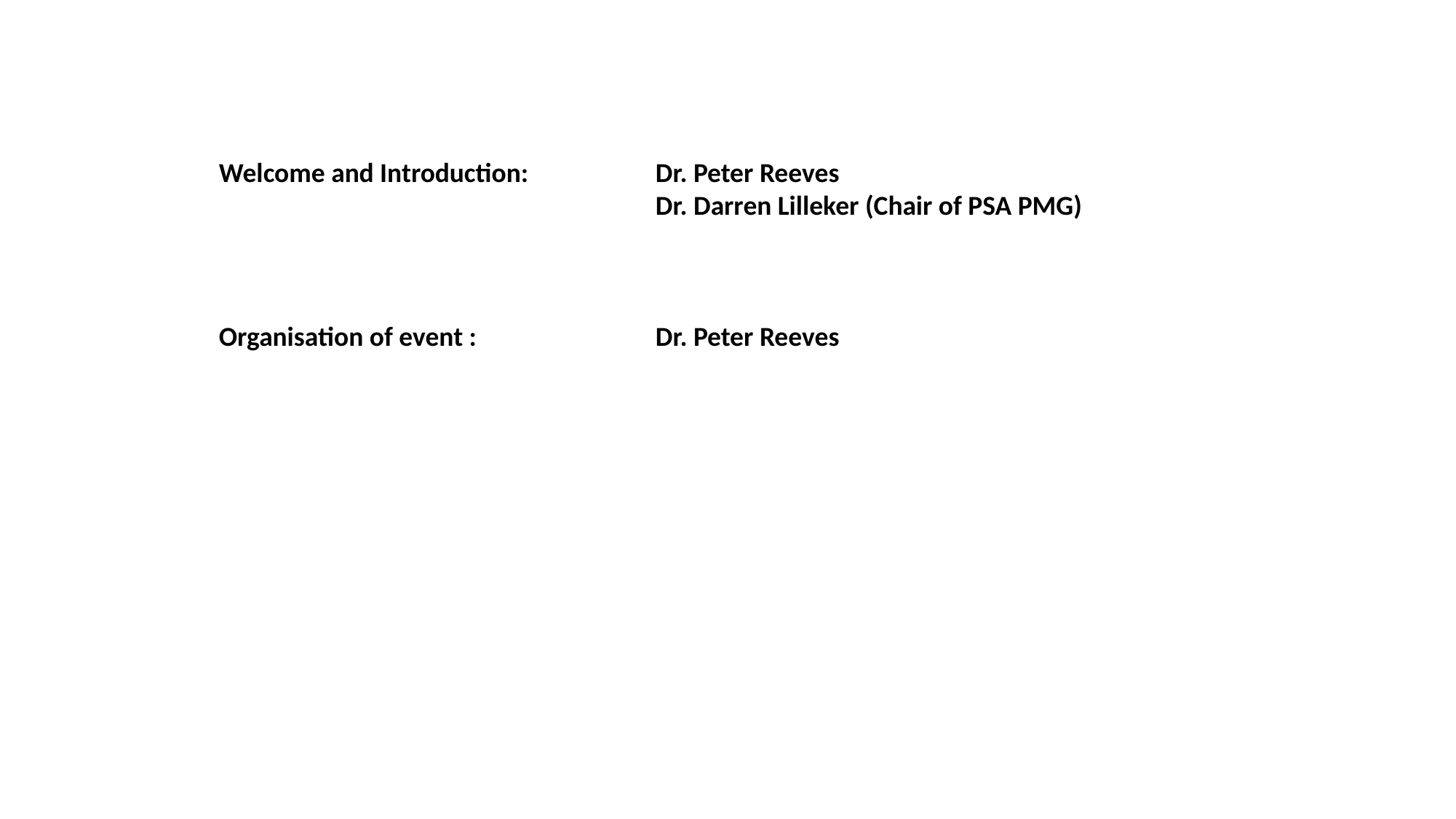

Welcome and Introduction: 		Dr. Peter Reeves
				Dr. Darren Lilleker (Chair of PSA PMG)

Organisation of event :		Dr. Peter Reeves